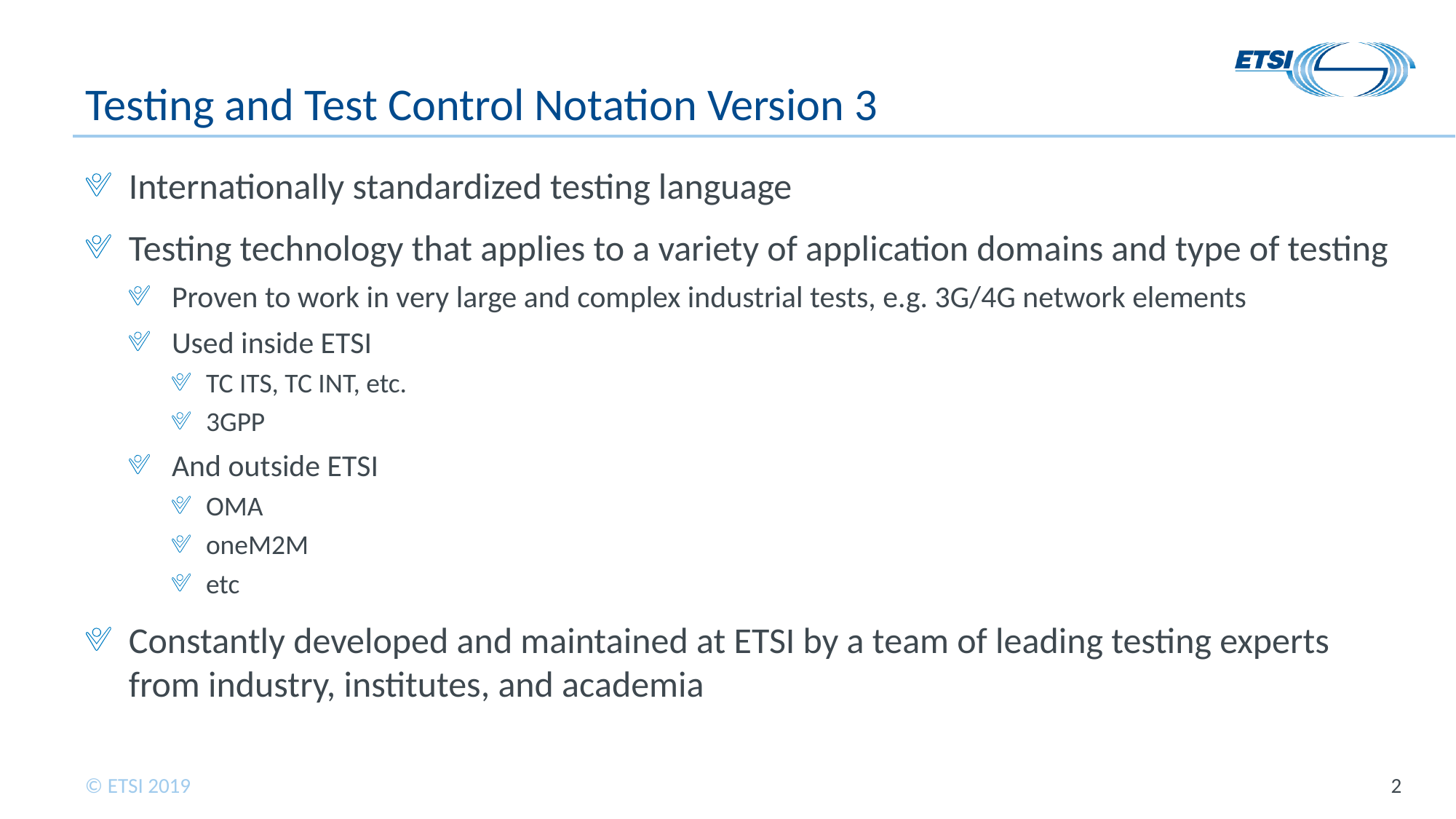

# Testing and Test Control Notation Version 3
Internationally standardized testing language
Testing technology that applies to a variety of application domains and type of testing
Proven to work in very large and complex industrial tests, e.g. 3G/4G network elements
Used inside ETSI
TC ITS, TC INT, etc.
3GPP
And outside ETSI
OMA
oneM2M
etc
Constantly developed and maintained at ETSI by a team of leading testing experts from industry, institutes, and academia